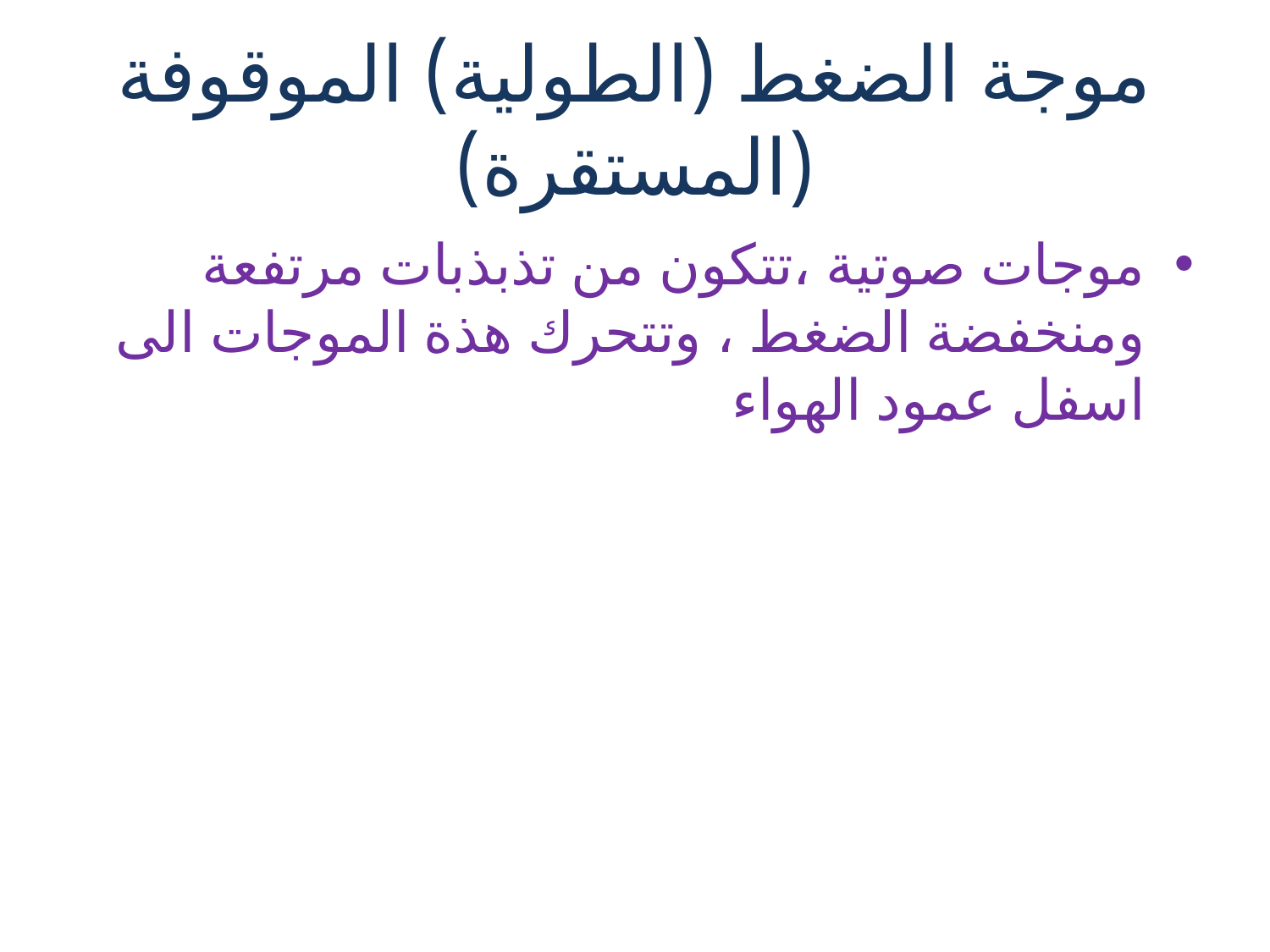

# موجة الضغط (الطولية) الموقوفة (المستقرة)
موجات صوتية ،تتكون من تذبذبات مرتفعة ومنخفضة الضغط ، وتتحرك هذة الموجات الى اسفل عمود الهواء